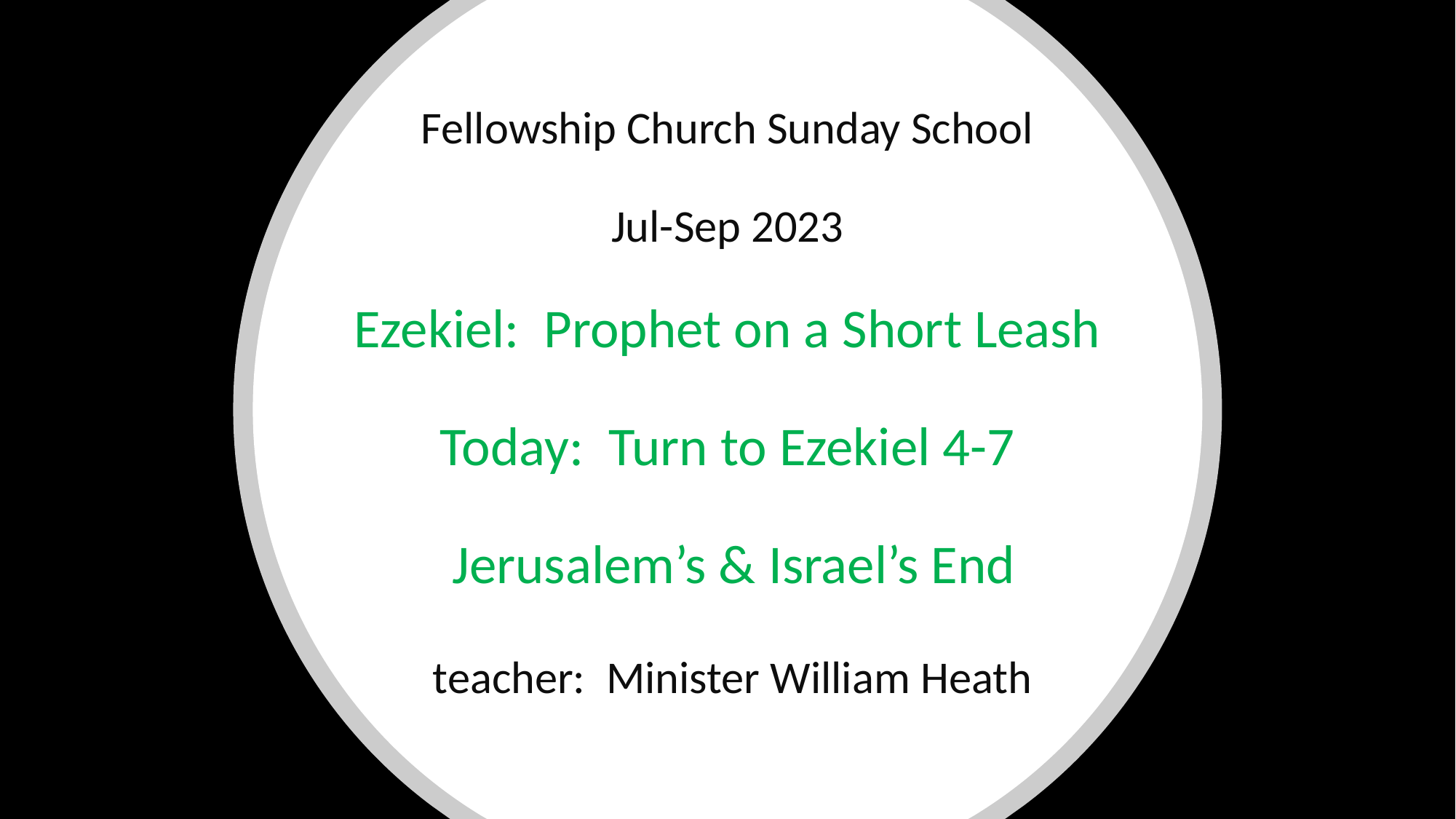

# Fellowship Church Sunday School Jul-Sep 2023 Ezekiel:  Prophet on a Short Leash Today:  Turn to Ezekiel 4-7 Jerusalem’s & Israel’s End teacher:  Minister William Heath